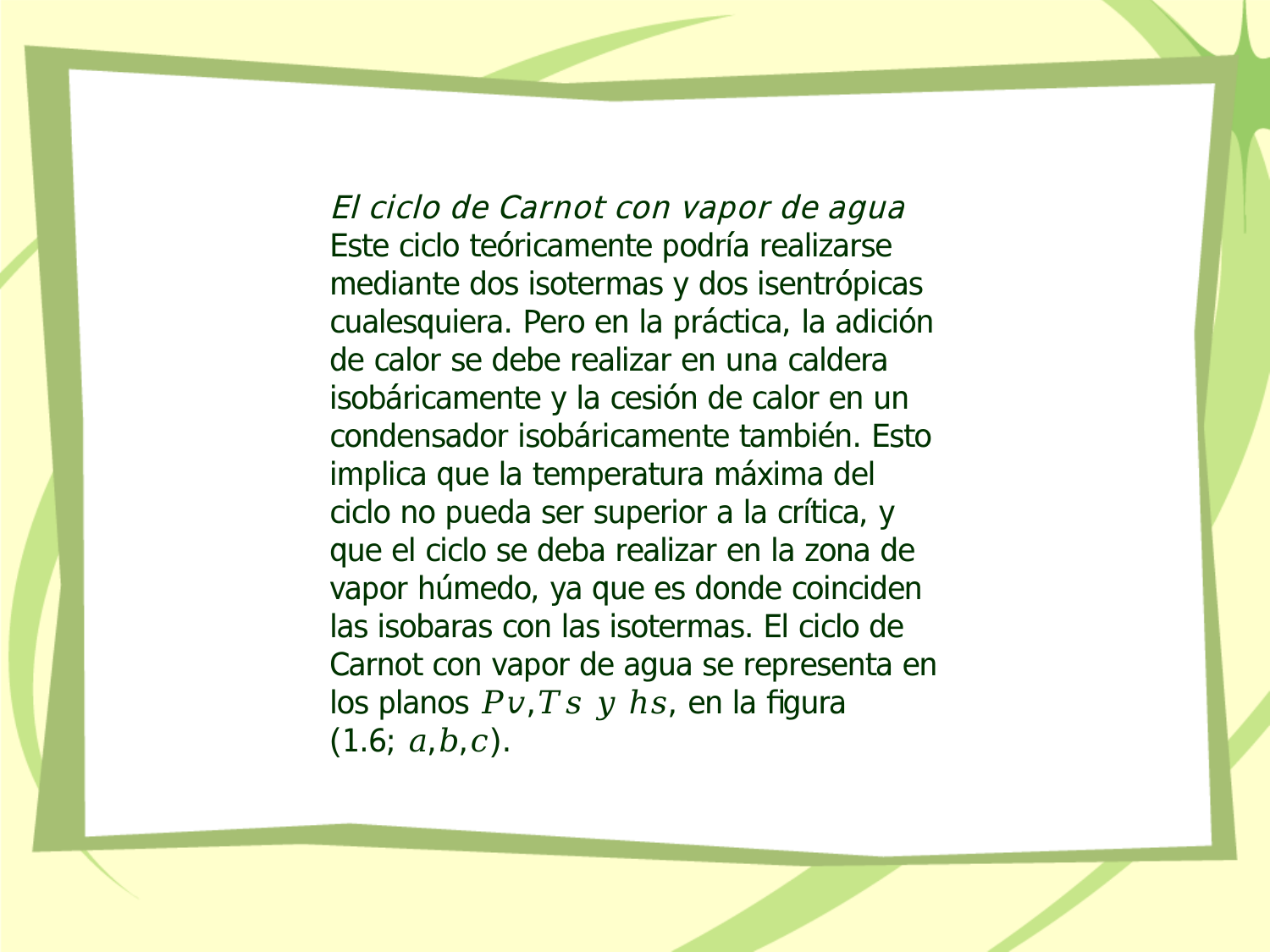

El ciclo de Carnot con vapor de agua
Este ciclo teóricamente podría realizarse mediante dos isotermas y dos isentrópicas cualesquiera. Pero en la práctica, la adición de calor se debe realizar en una caldera isobáricamente y la cesión de calor en un condensador isobáricamente también. Esto implica que la temperatura máxima del ciclo no pueda ser superior a la crítica, y que el ciclo se deba realizar en la zona de vapor húmedo, ya que es donde coinciden las isobaras con las isotermas. El ciclo de Carnot con vapor de agua se representa en los planos 𝑃𝑣,𝑇𝑠 𝑦 ℎ𝑠, en la figura (1.6; 𝑎,𝑏,𝑐).